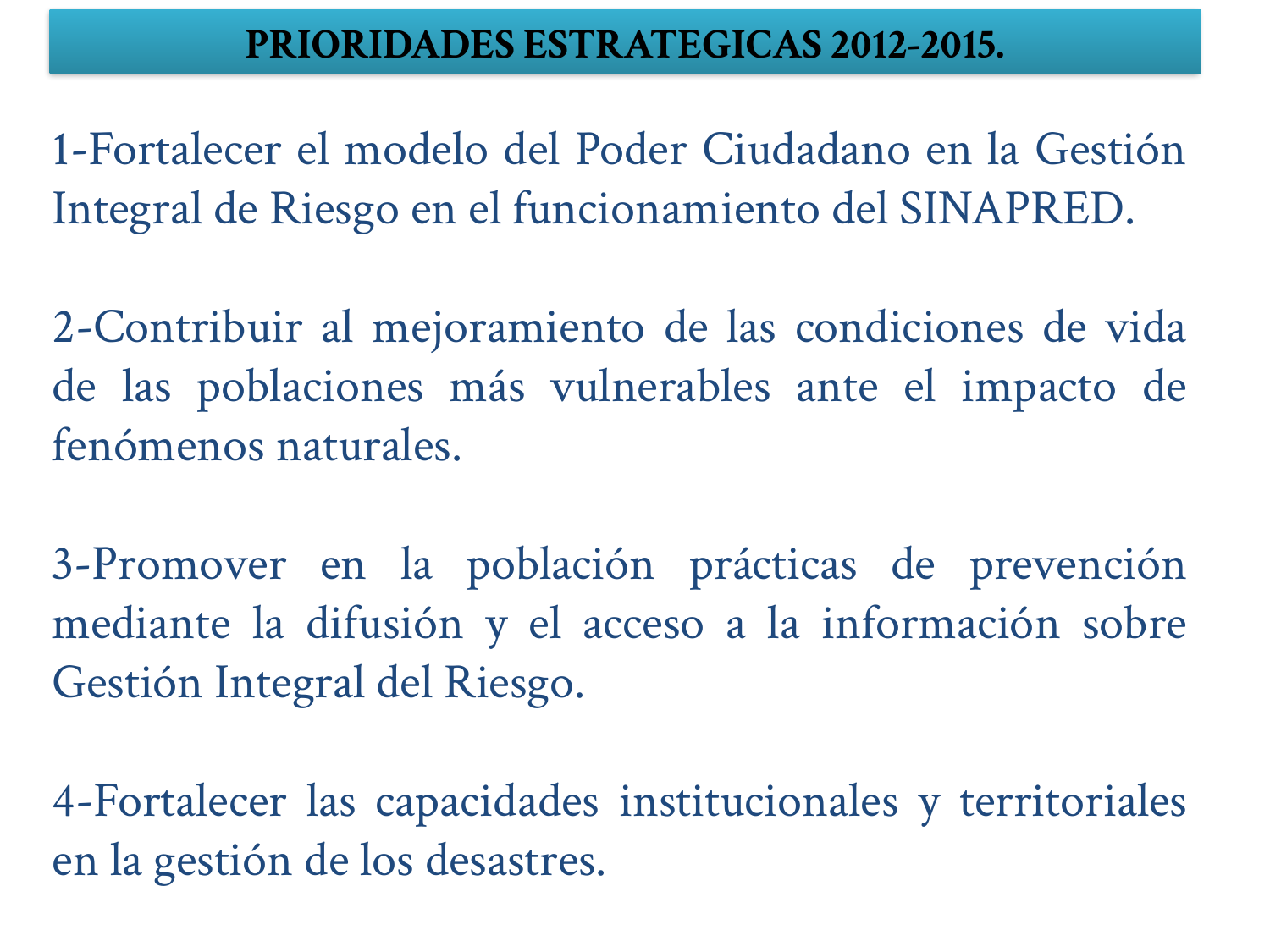

PRIORIDADES ESTRATEGICAS 2012-2015.
1-Fortalecer el modelo del Poder Ciudadano en la Gestión Integral de Riesgo en el funcionamiento del SINAPRED.

2-Contribuir al mejoramiento de las condiciones de vida de las poblaciones más vulnerables ante el impacto de fenómenos naturales.

3-Promover en la población prácticas de prevención mediante la difusión y el acceso a la información sobre Gestión Integral del Riesgo.

4-Fortalecer las capacidades institucionales y territoriales en la gestión de los desastres.